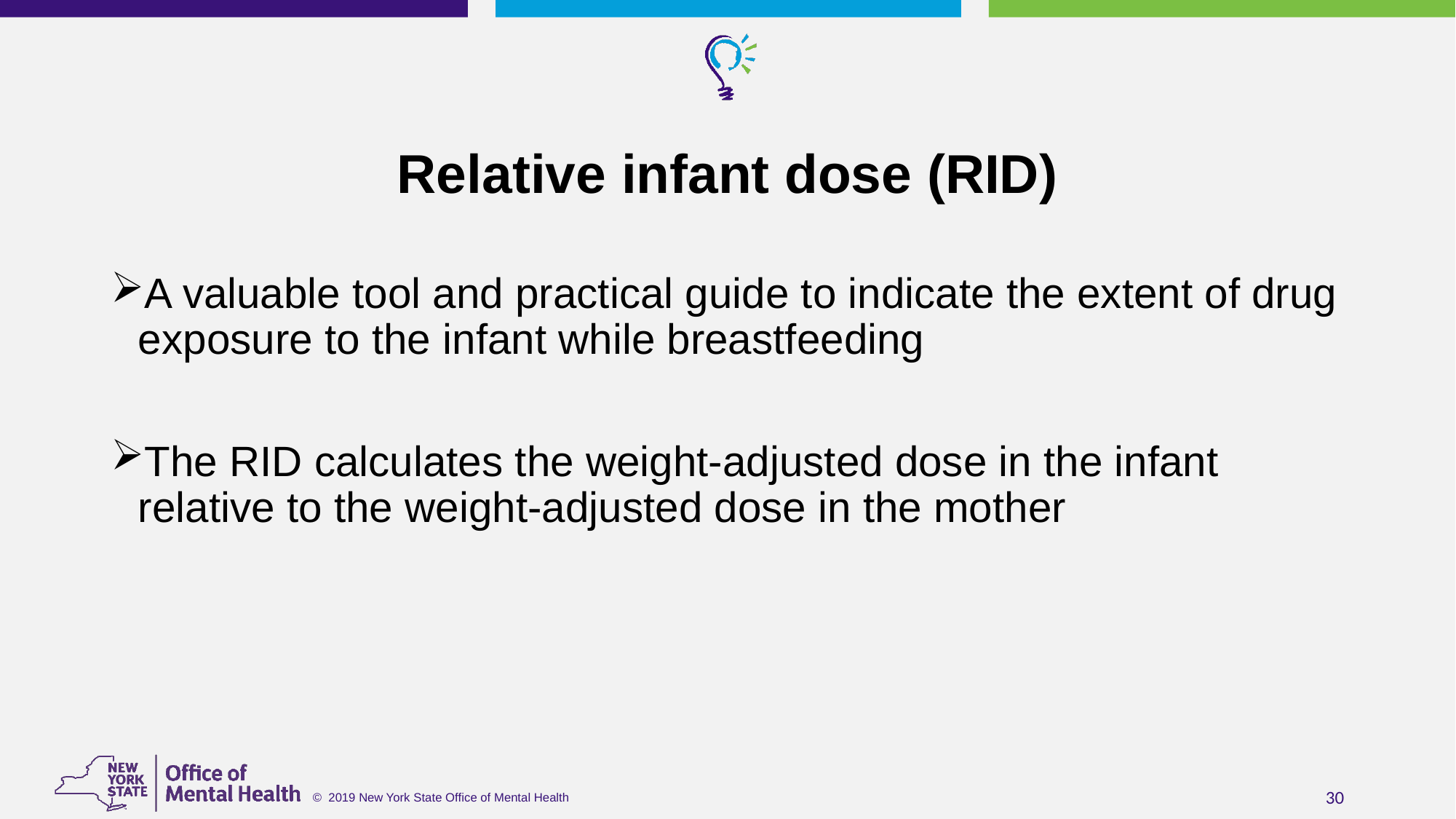

# Relative infant dose (RID)
A valuable tool and practical guide to indicate the extent of drug exposure to the infant while breastfeeding

The RID calculates the weight-adjusted dose in the infant relative to the weight-adjusted dose in the mother